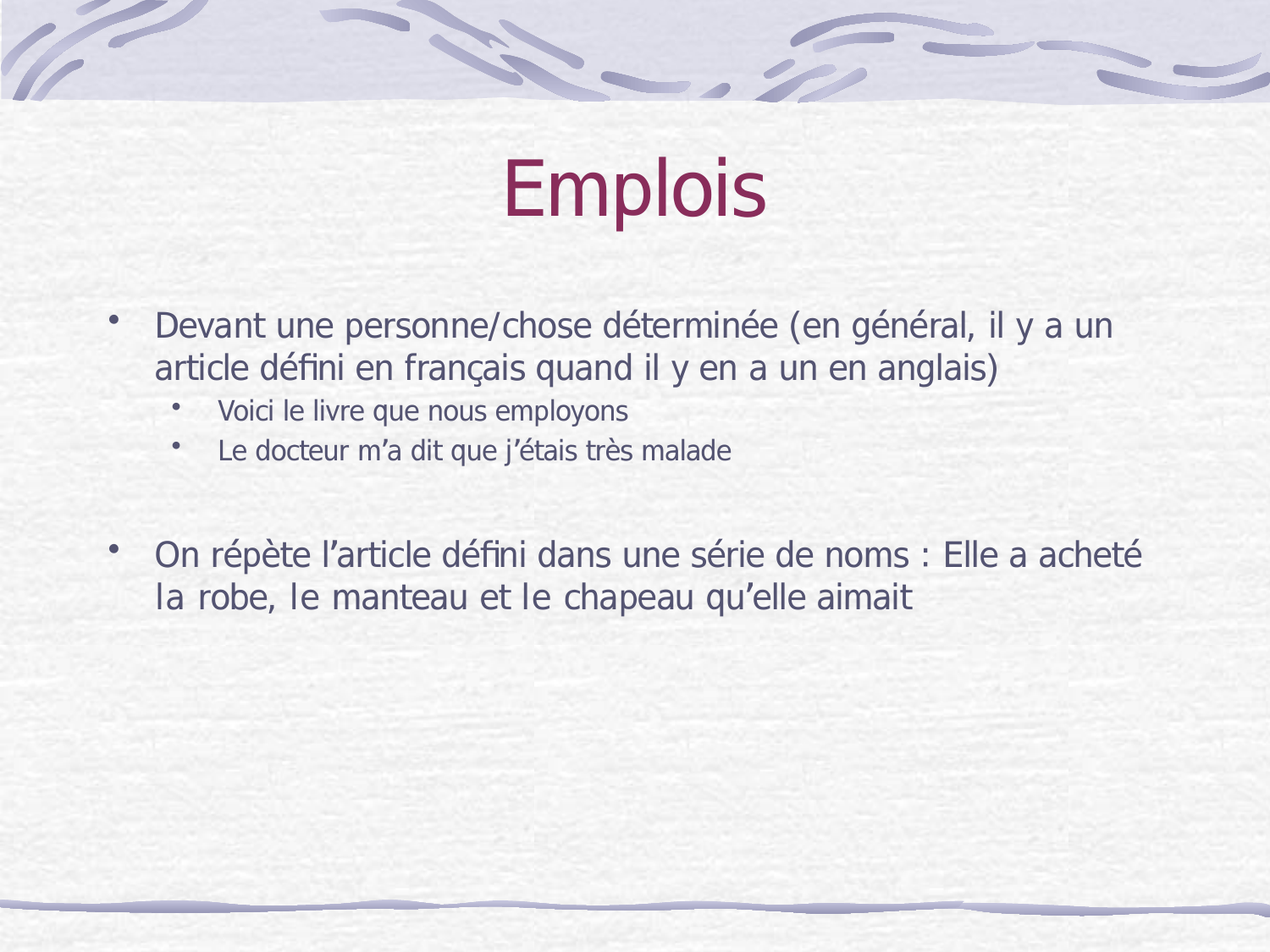

# Emplois
Devant une personne/chose déterminée (en général, il y a un article défini en français quand il y en a un en anglais)
Voici le livre que nous employons
Le docteur m’a dit que j’étais très malade

On répète l’article défini dans une série de noms : Elle a acheté la robe, le manteau et le chapeau qu’elle aimait